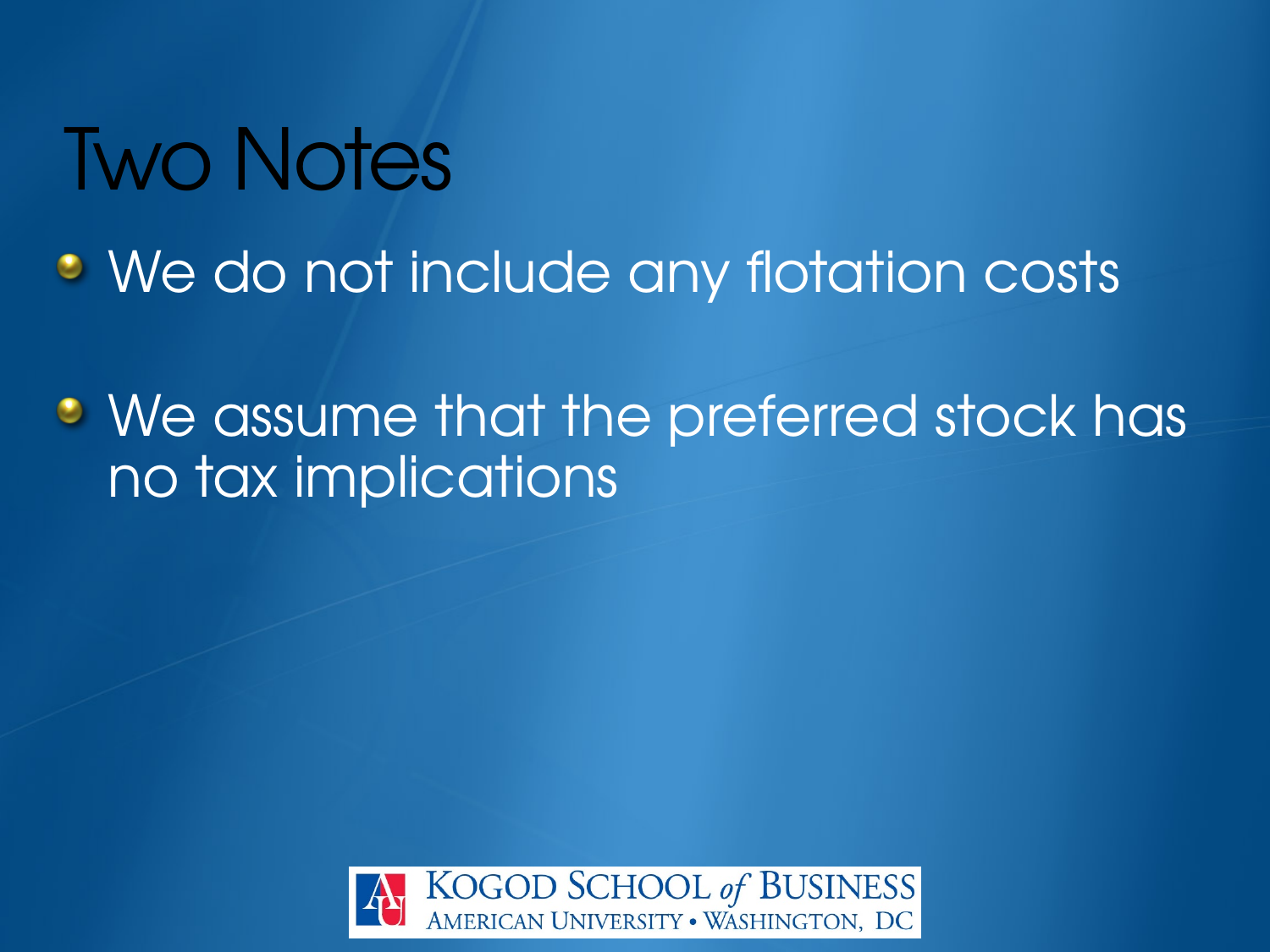

# Two Notes
We do not include any flotation costs

We assume that the preferred stock has no tax implications